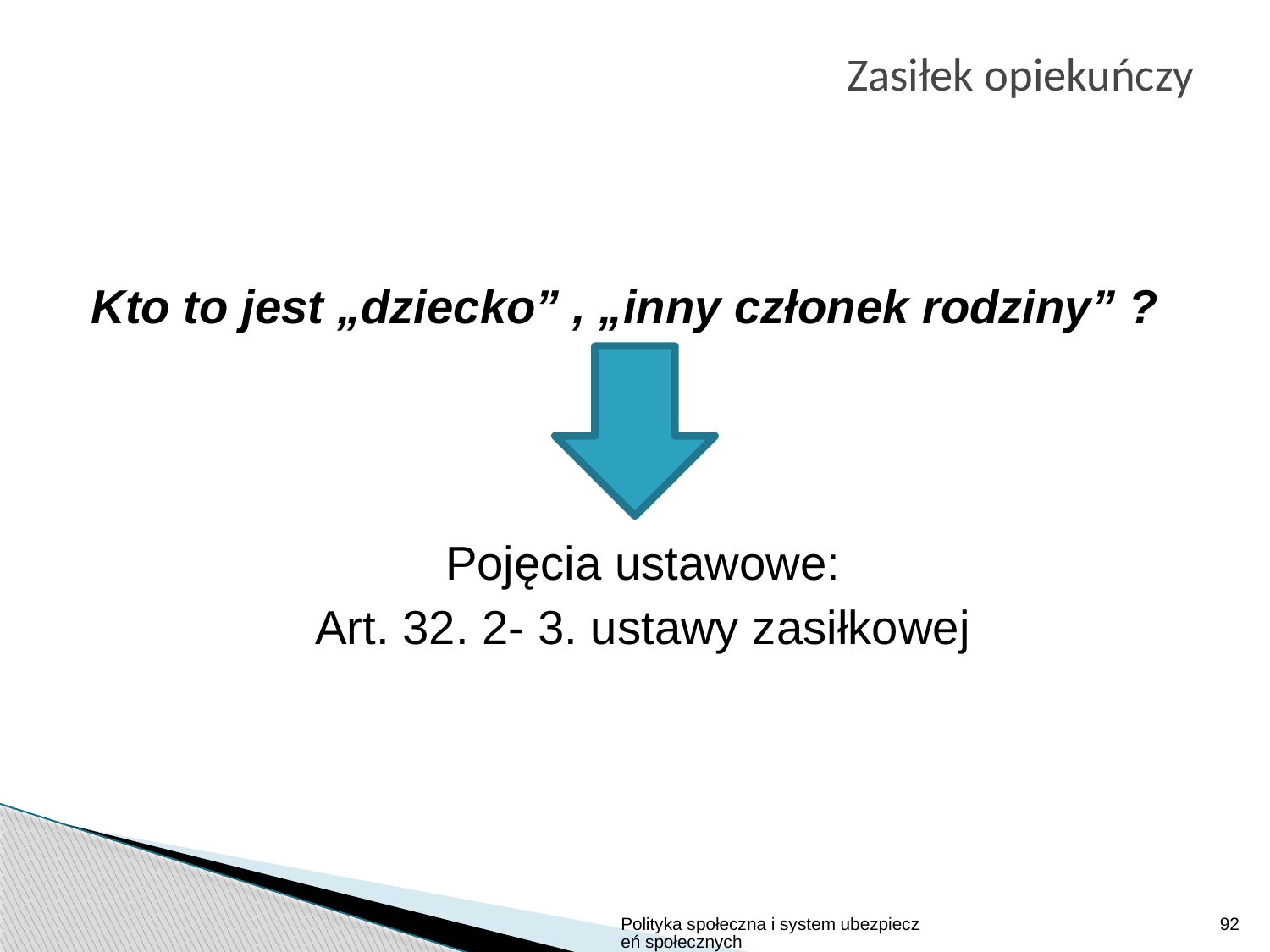

# Zasiłek opiekuńczy

Kto to jest „dziecko” , „inny członek rodziny” ?

Pojęcia ustawowe:
Art. 32. 2- 3. ustawy zasiłkowej

Polityka społeczna i system ubezpieczeń społecznych
92